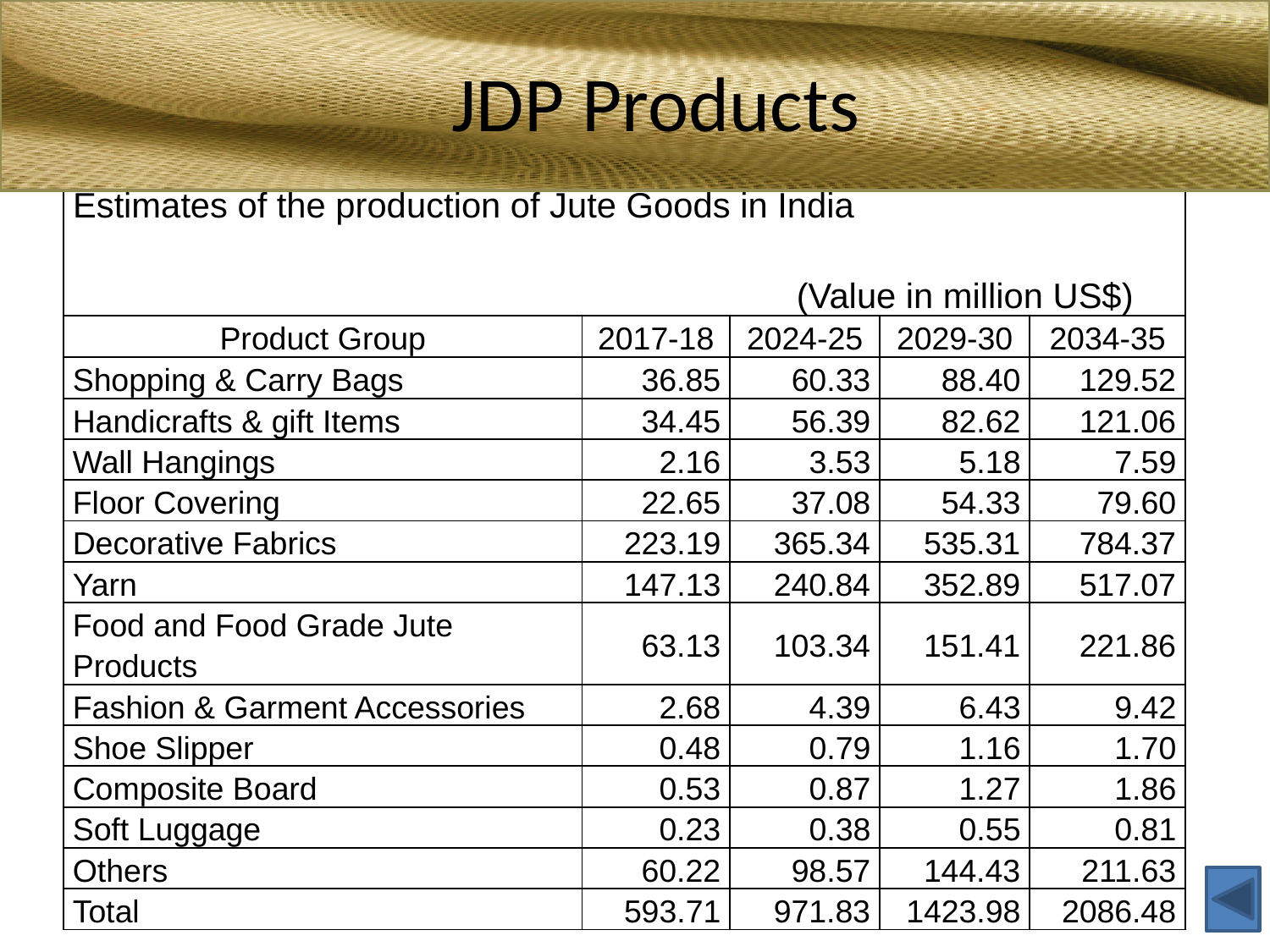

# JDP Products
| Estimates of the production of Jute Goods in India (Value in million US$) |  |  |  |  |
| --- | --- | --- | --- | --- |
| Product Group | 2017-18 | 2024-25 | 2029-30 | 2034-35 |
| Shopping & Carry Bags | 36.85 | 60.33 | 88.40 | 129.52 |
| Handicrafts & gift Items | 34.45 | 56.39 | 82.62 | 121.06 |
| Wall Hangings | 2.16 | 3.53 | 5.18 | 7.59 |
| Floor Covering | 22.65 | 37.08 | 54.33 | 79.60 |
| Decorative Fabrics | 223.19 | 365.34 | 535.31 | 784.37 |
| Yarn | 147.13 | 240.84 | 352.89 | 517.07 |
| Food and Food Grade Jute Products | 63.13 | 103.34 | 151.41 | 221.86 |
| Fashion & Garment Accessories | 2.68 | 4.39 | 6.43 | 9.42 |
| Shoe Slipper | 0.48 | 0.79 | 1.16 | 1.70 |
| Composite Board | 0.53 | 0.87 | 1.27 | 1.86 |
| Soft Luggage | 0.23 | 0.38 | 0.55 | 0.81 |
| Others | 60.22 | 98.57 | 144.43 | 211.63 |
| Total | 593.71 | 971.83 | 1423.98 | 2086.48 |